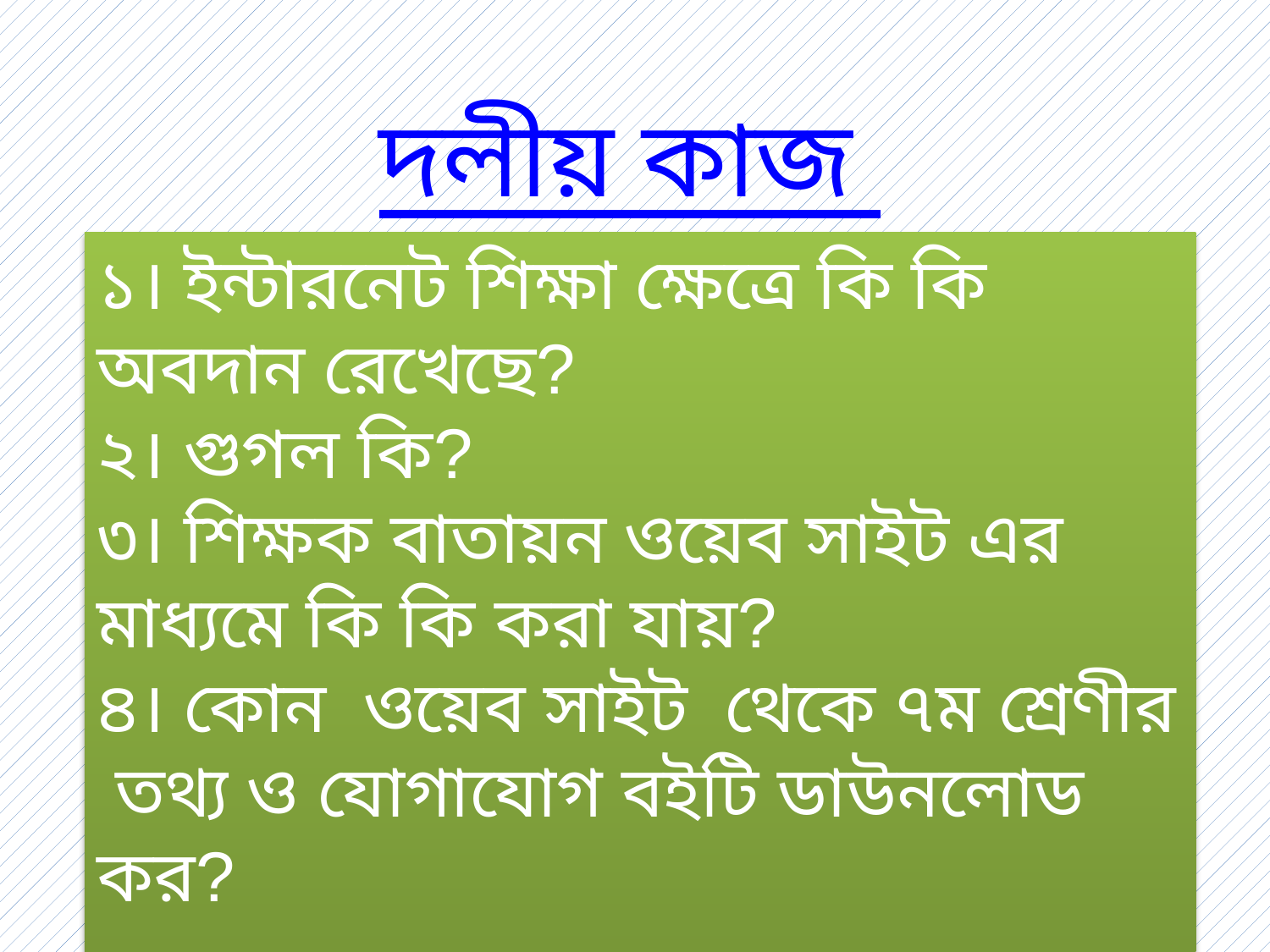

দলীয় কাজ
১। ইন্টারনেট শিক্ষা ক্ষেত্রে কি কি অবদান রেখেছে?
২। গুগল কি?
৩। শিক্ষক বাতায়ন ওয়েব সাইট এর মাধ্যমে কি কি করা যায়?
৪। কোন  ওয়েব সাইট  থেকে ৭ম শ্রেণীর  তথ্য ও যোগাযোগ বইটি ডাউনলোড কর?